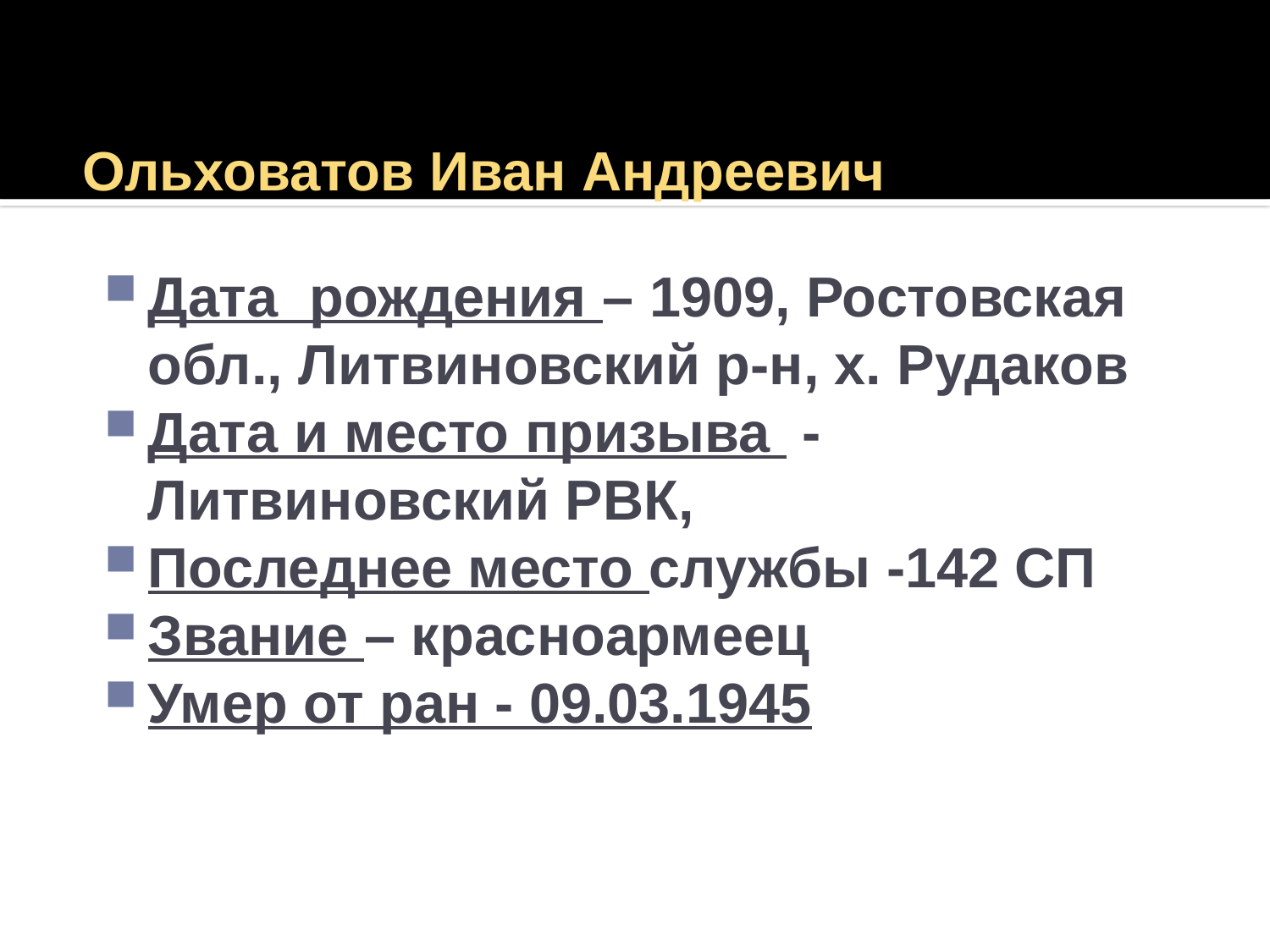

# Ольховатов Иван Андреевич
Дата  рождения – 1909, Ростовская обл., Литвиновский р-н, х. Рудаков
Дата и место призыва  - Литвиновский РВК,
Последнее место службы -142 СП
Звание – красноармеец
Умер от ран - 09.03.1945